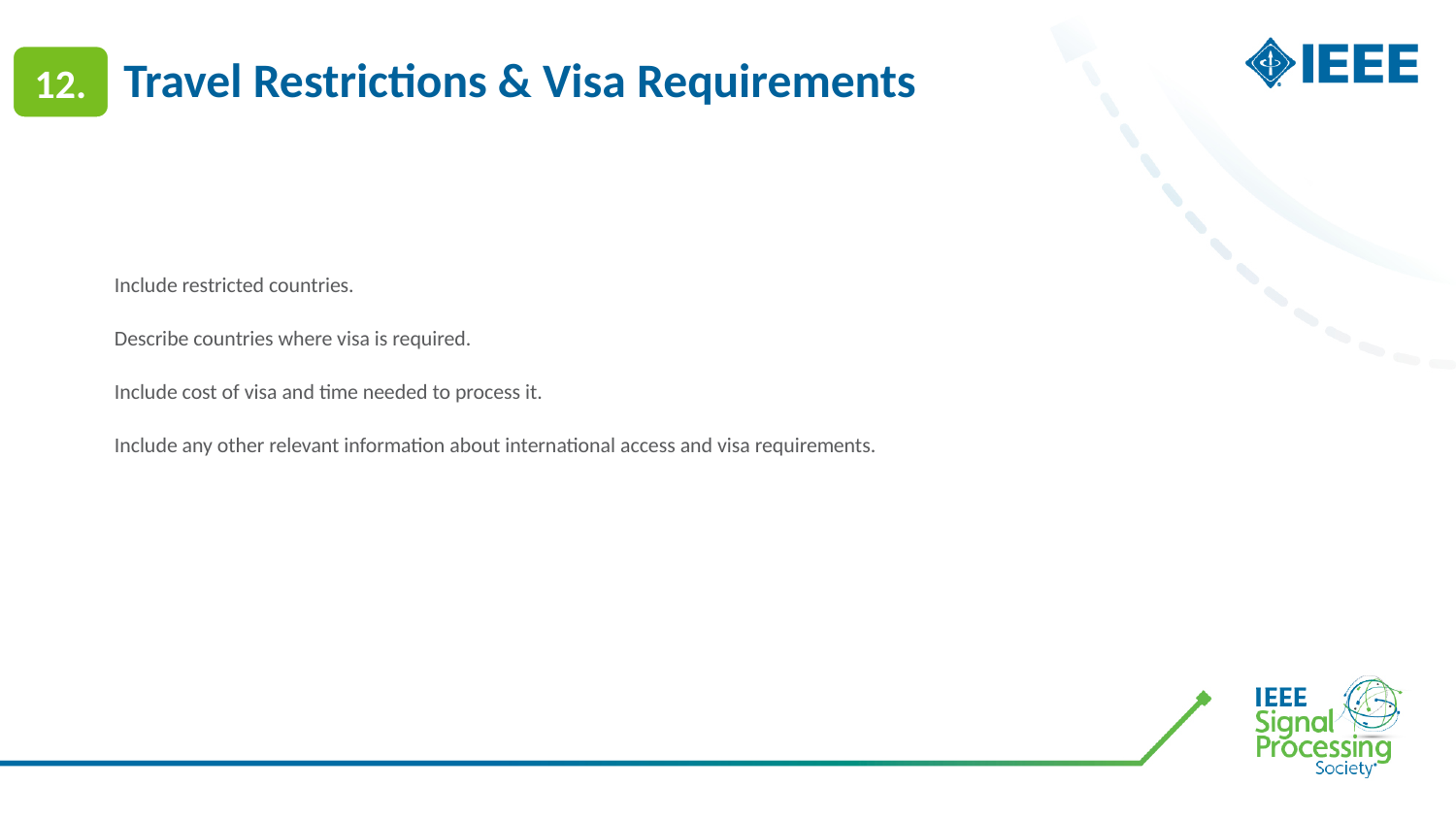

12.
# Travel Restrictions & Visa Requirements

Include restricted countries.
Describe countries where visa is required.
Include cost of visa and time needed to process it.
Include any other relevant information about international access and visa requirements.